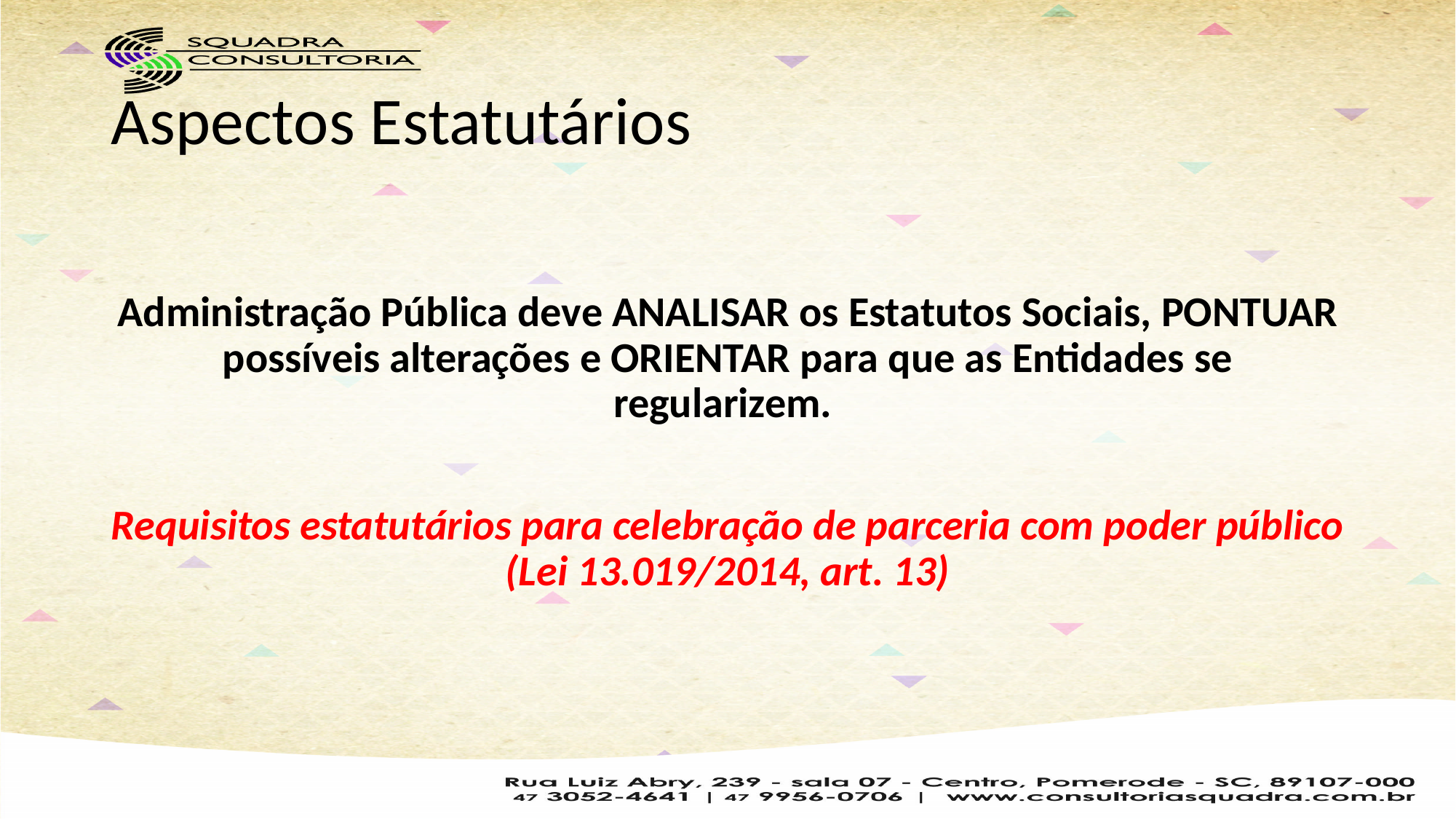

# Aspectos Estatutários

Administração Pública deve ANALISAR os Estatutos Sociais, PONTUAR possíveis alterações e ORIENTAR para que as Entidades se regularizem.

Requisitos estatutários para celebração de parceria com poder público (Lei 13.019/2014, art. 13)